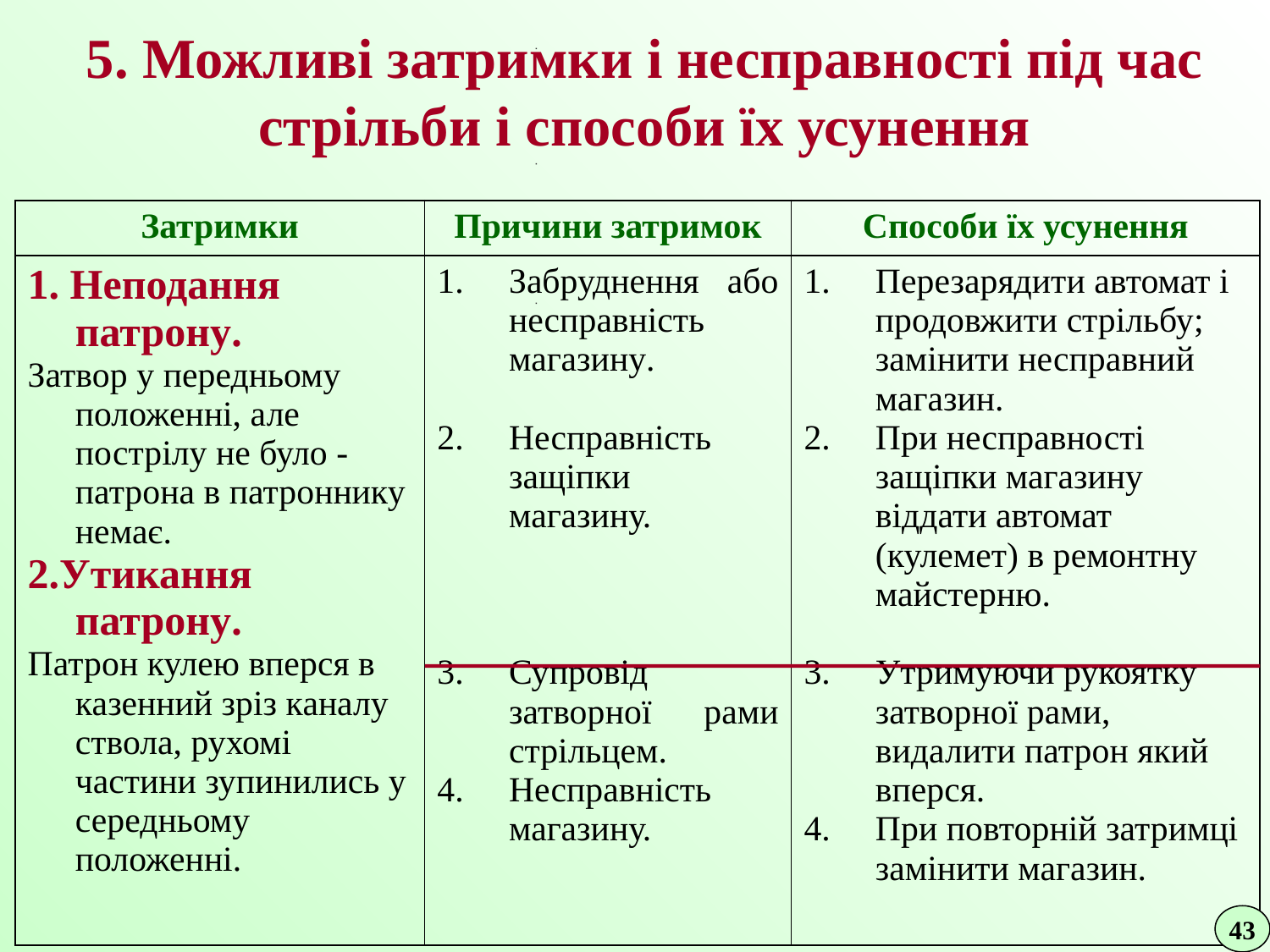

5. Можливі затримки і несправності під час стрільби і способи їх усунення

| Затримки | Причини затримок | Способи їх усунення |
| --- | --- | --- |
| 1. Неподання патрону. Затвор у передньому положенні, але пострілу не було - патрона в патроннику немає. 2.Утикання патрону. Патрон кулею вперся в казенний зріз каналу ствола, рухомі частини зупинились у середньому положенні. | Забруднення або несправність магазину. Несправність защіпки магазину. Супровід затворної рами стрільцем. Несправність магазину. | Перезарядити автомат і продовжити стрільбу; замінити несправний магазин. При несправності защіпки магазину віддати автомат (кулемет) в ремонтну майстерню. Утримуючи рукоятку затворної рами, видалити патрон який вперся. При повторній затримці замінити магазин. |

43